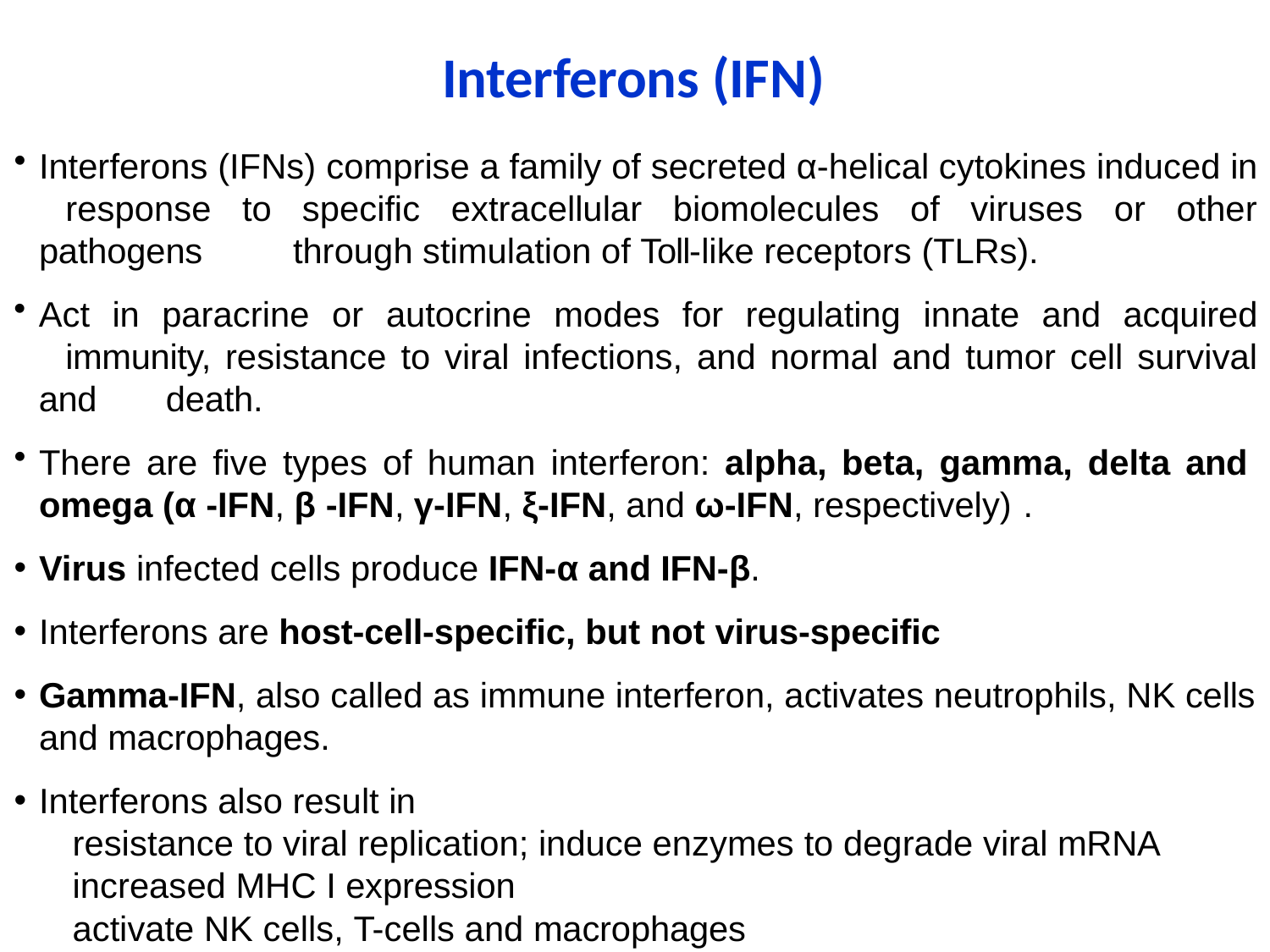

# Interferons (IFN)
Interferons (IFNs) comprise a family of secreted α-helical cytokines induced in 	response to specific extracellular biomolecules of viruses or other pathogens 	through stimulation of Toll-like receptors (TLRs).
Act  in  paracrine  or  autocrine  modes  for  regulating  innate  and  acquired 	immunity, resistance to viral infections, and normal and tumor cell survival and 	death.
There are five types of human interferon: alpha, beta, gamma, delta and
omega (α -IFN, β -IFN, γ-IFN, ξ-IFN, and ω-IFN, respectively) .
Virus infected cells produce IFN-α and IFN-β.
Interferons are host-cell-specific, but not virus-specific
Gamma-IFN, also called as immune interferon, activates neutrophils, NK cells
and macrophages.
Interferons also result in
resistance to viral replication; induce enzymes to degrade viral mRNA increased MHC I expression
activate NK cells, T-cells and macrophages